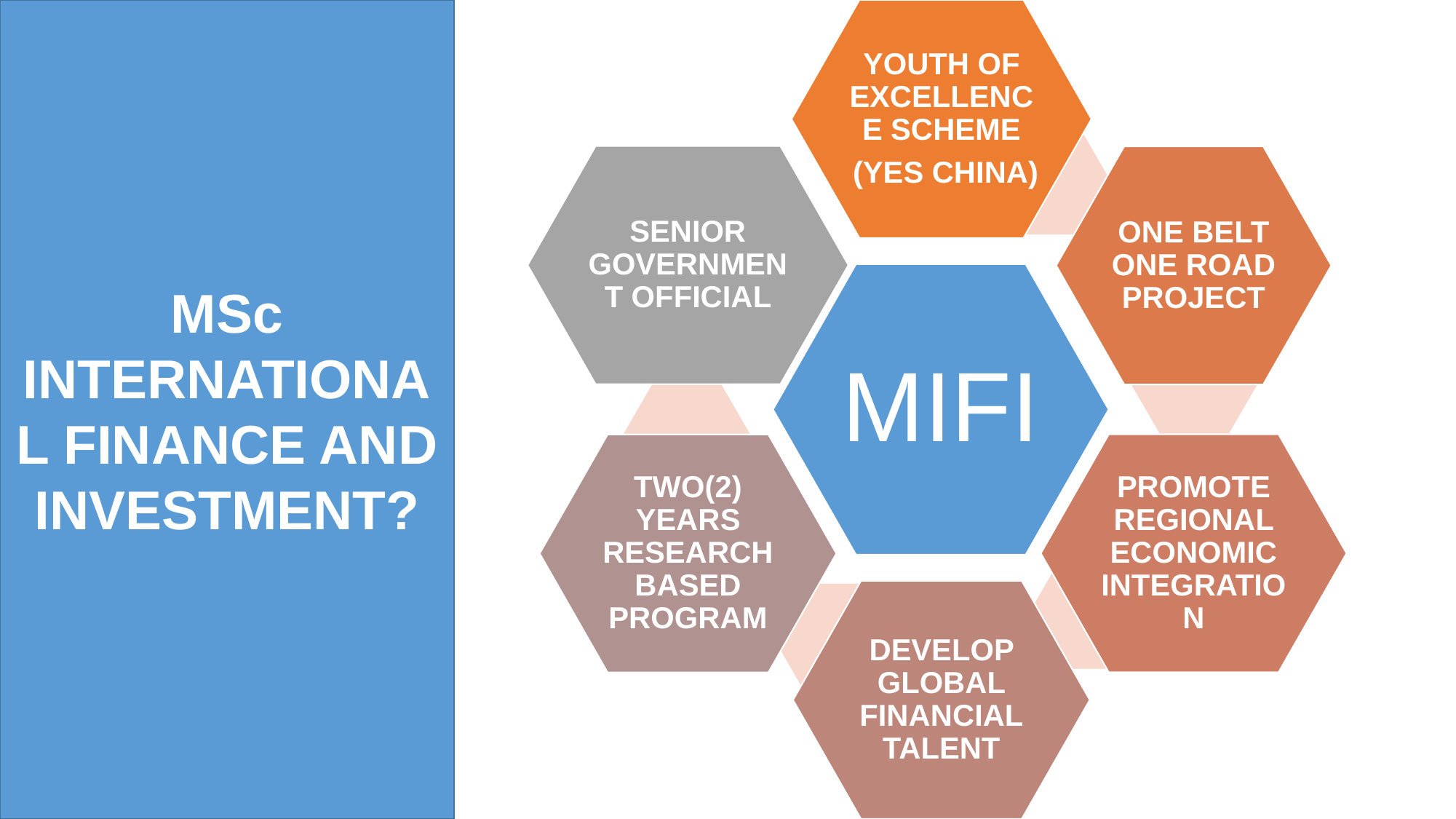

MSc INTERNATIONAL FINANCE AND INVESTMENT?
MIFI
YOUTH OF EXCELLENCE SCHEME
 (YES CHINA)
ONE BELT ONE ROAD PROJECT
PROMOTE REGIONAL ECONOMIC INTEGRATION
DEVELOP GLOBAL FINANCIAL TALENT
TWO(2) YEARS RESEARCH BASED PROGRAM
SENIOR GOVERNMENT OFFICIAL
#